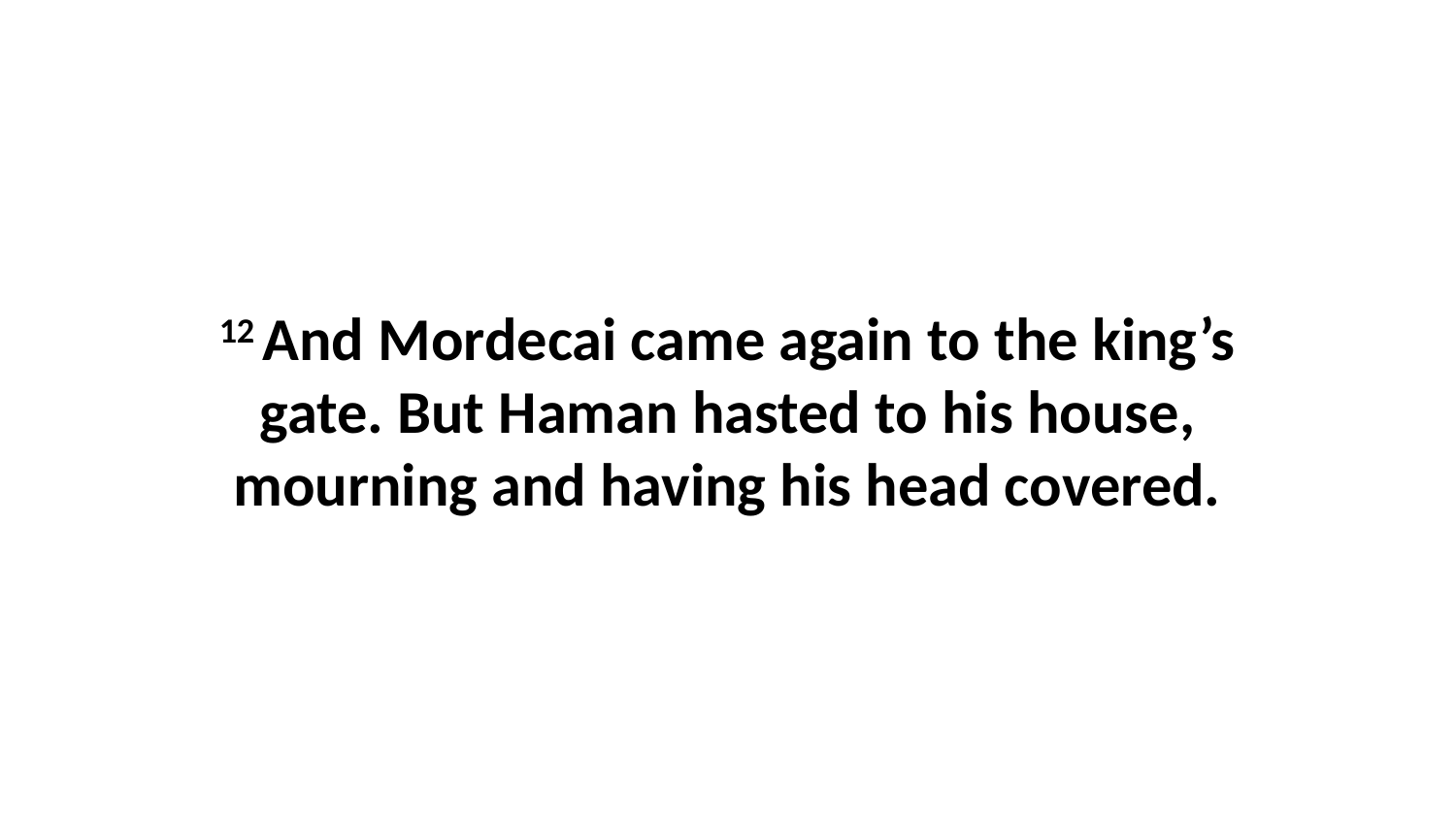

12 And Mordecai came again to the king’s gate. But Haman hasted to his house, mourning and having his head covered.